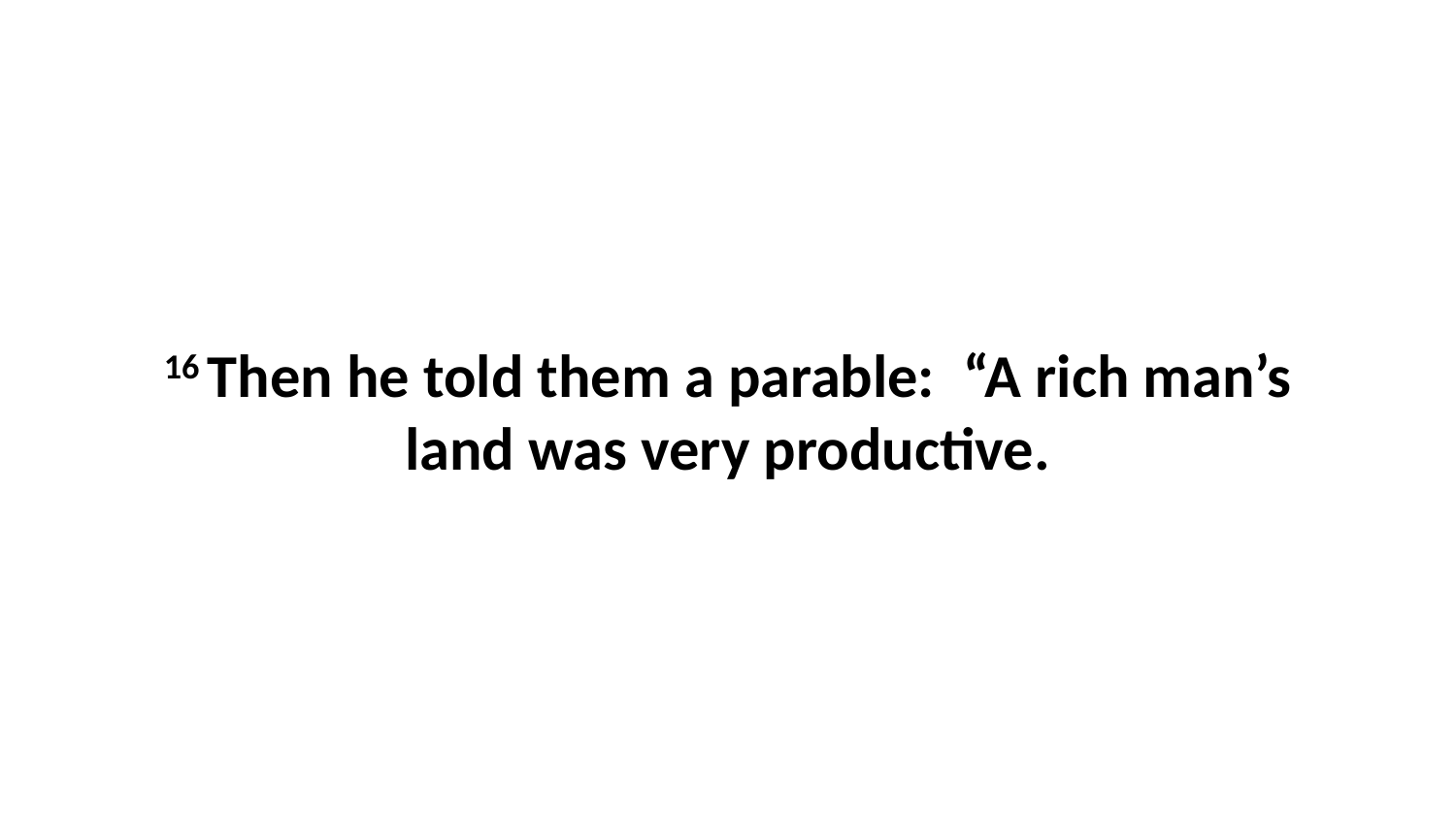

16 Then he told them a parable:  “A rich man’s land was very productive.